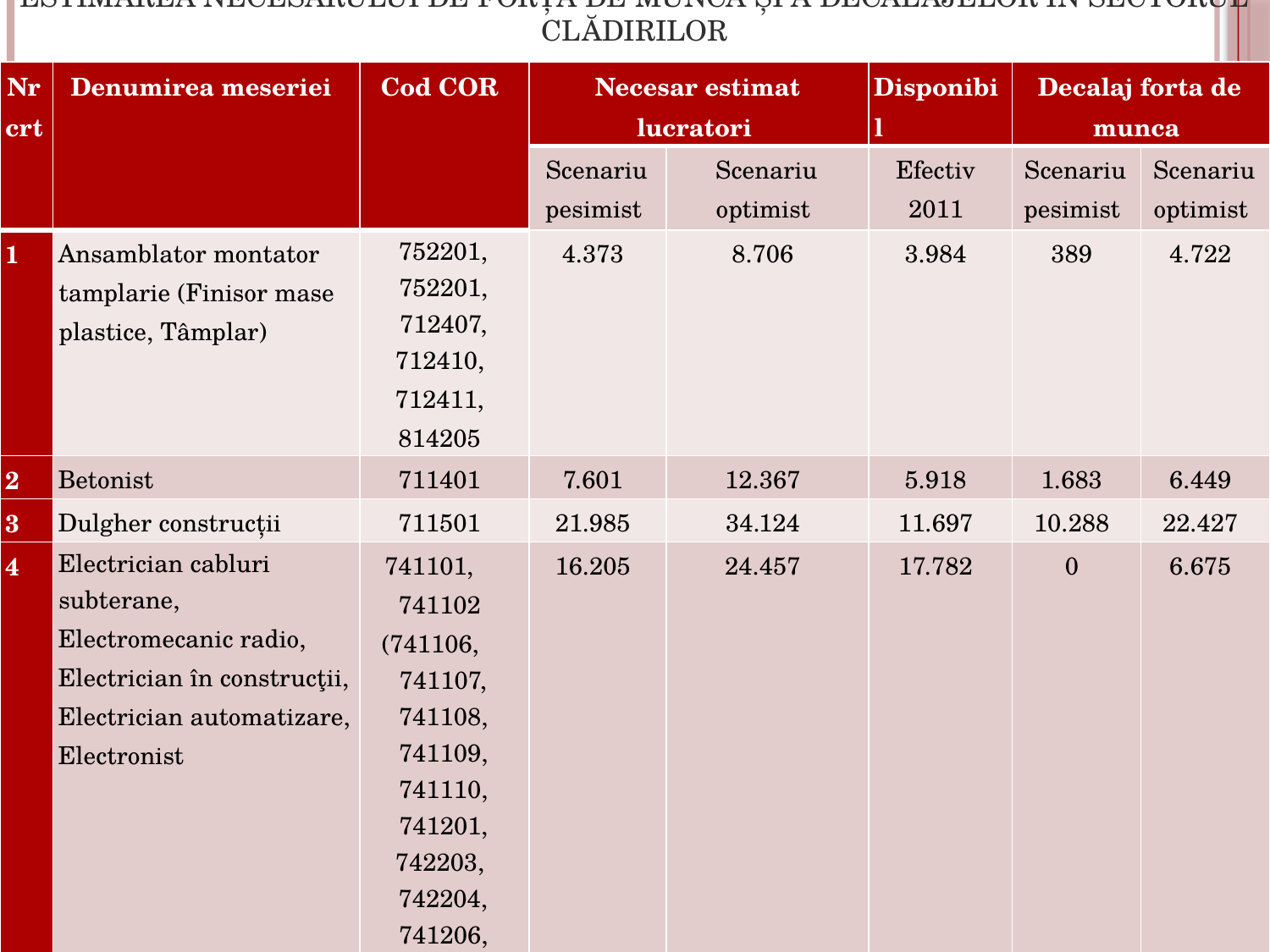

# Estimarea necesarului de forță de muncă și a decalajelor în sectorul clădirilor
| Nr crt | Denumirea meseriei | Cod COR | Necesar estimat lucratori |  | Disponibil | Decalaj forta de munca |  |
| --- | --- | --- | --- | --- | --- | --- | --- |
|  |  |  | Scenariu pesimist | Scenariu optimist | Efectiv 2011 | Scenariu pesimist | Scenariu optimist |
| 1 | Ansamblator montator tamplarie (Finisor mase plastice, Tâmplar) | 752201, 752201, 712407, 712410, 712411, 814205 | 4.373 | 8.706 | 3.984 | 389 | 4.722 |
| 2 | Betonist | 711401 | 7.601 | 12.367 | 5.918 | 1.683 | 6.449 |
| 3 | Dulgher construcții | 711501 | 21.985 | 34.124 | 11.697 | 10.288 | 22.427 |
| 4 | Electrician cabluri subterane, Electromecanic radio, Electrician în construcţii, Electrician automatizare, Electronist | 741101, 741102 (741106, 741107, 741108, 741109, 741110, 741201, 742203, 742204, 741206, 742207, 741303, 741304, 741306, 741307, 741308) | 16.205 | 24.457 | 17.782 | 0 | 6.675 |